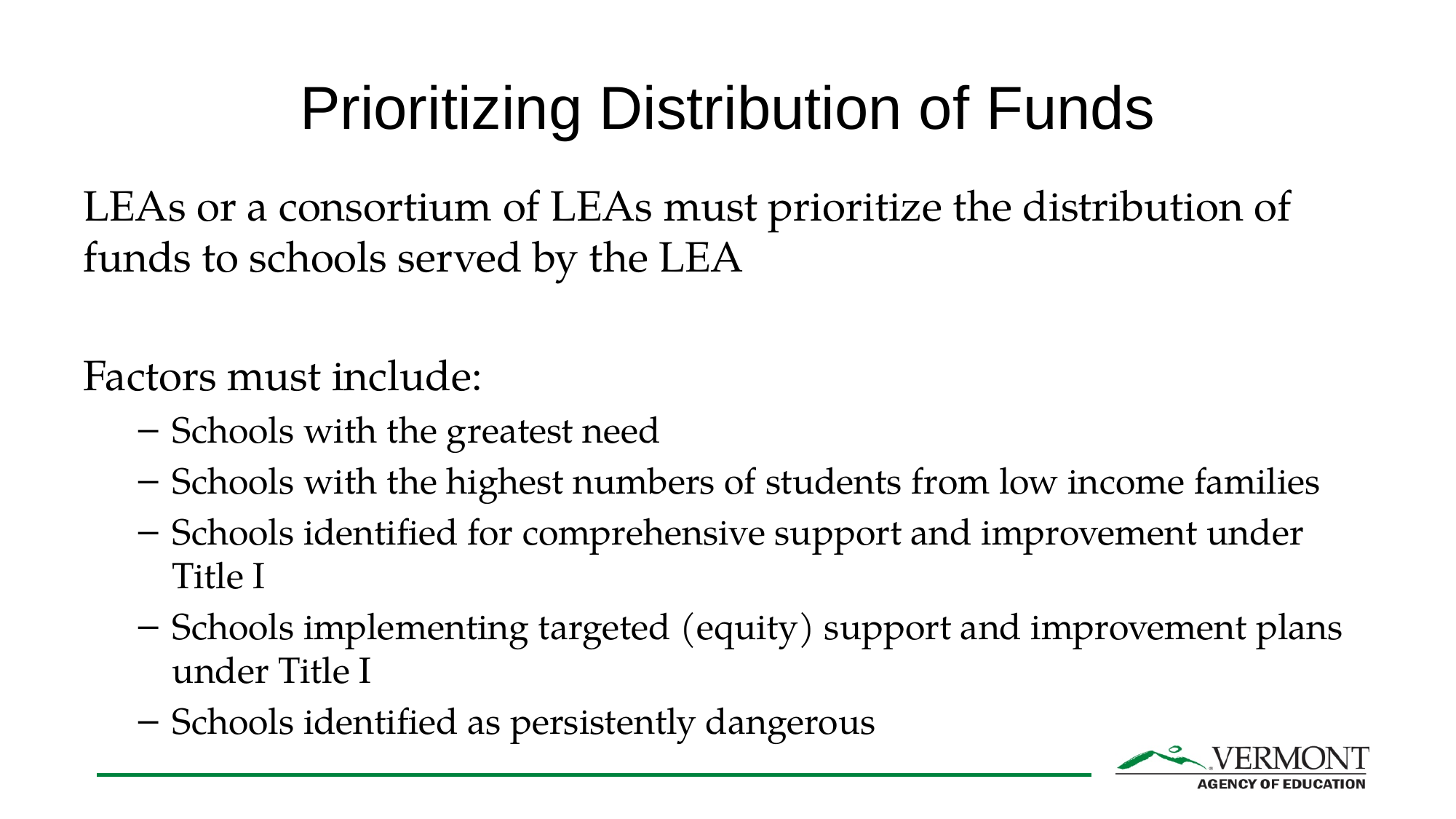

# Prioritizing Distribution of Funds
LEAs or a consortium of LEAs must prioritize the distribution of funds to schools served by the LEA

Factors must include:
Schools with the greatest need
Schools with the highest numbers of students from low income families
Schools identified for comprehensive support and improvement under Title I
Schools implementing targeted (equity) support and improvement plans under Title I
Schools identified as persistently dangerous